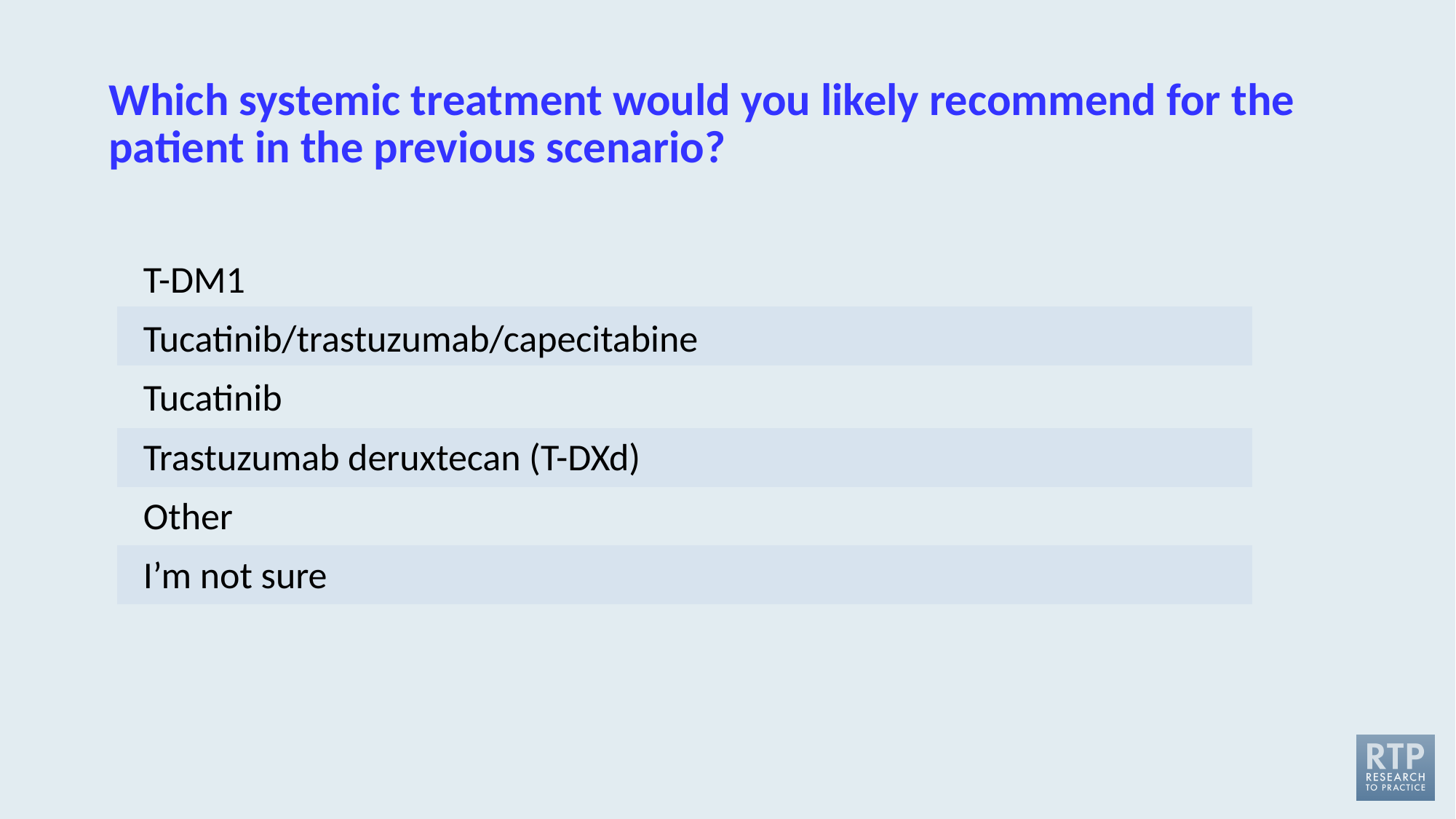

# Which systemic treatment would you likely recommend for the patient in the previous scenario?
T-DM1
Tucatinib/trastuzumab/capecitabine
Tucatinib
Trastuzumab deruxtecan (T-DXd)
Other
I’m not sure
|  |
| --- |
|  |
|  |
|  |
|  |